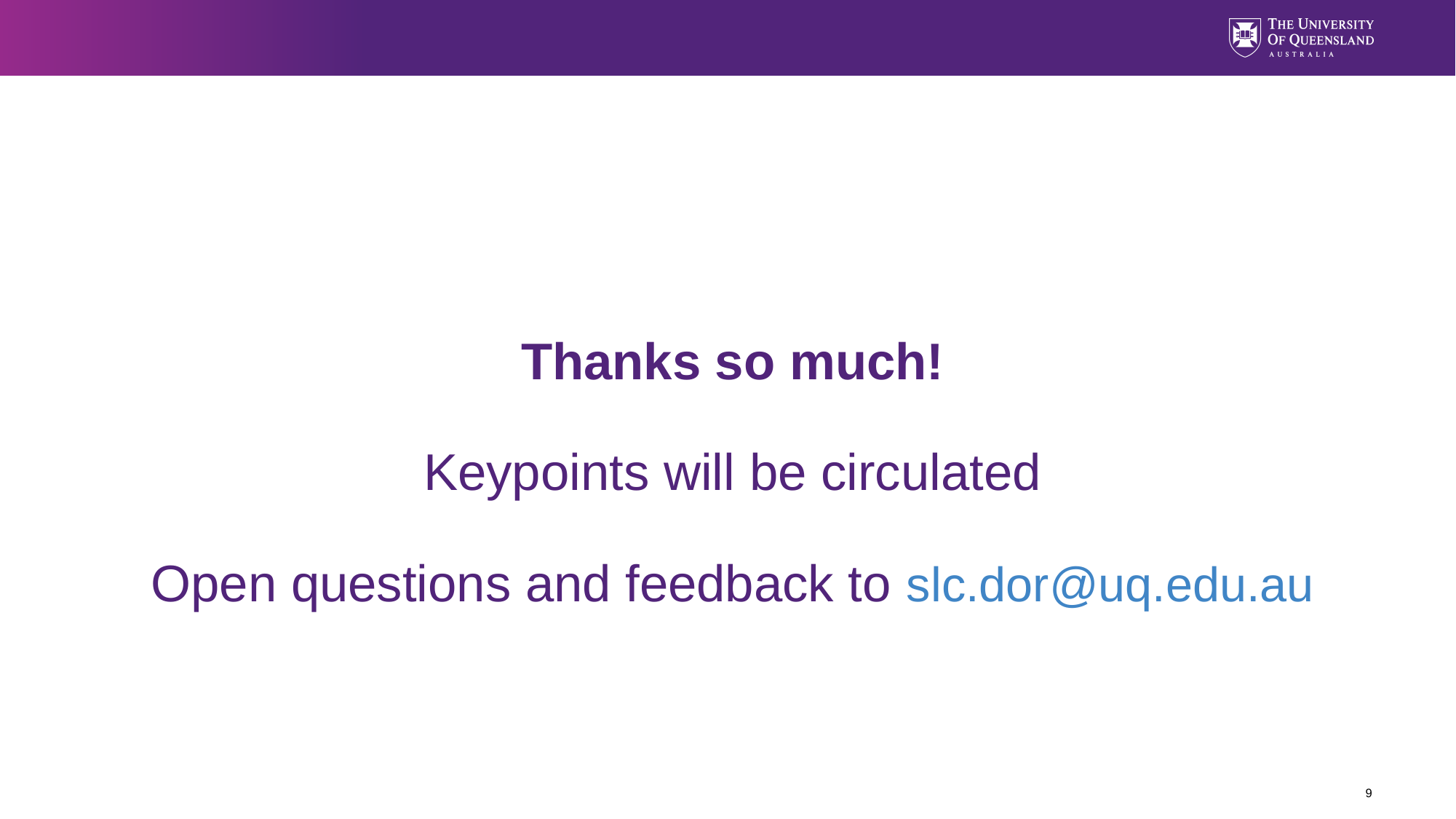

Thanks so much!

Keypoints will be circulated

Open questions and feedback to slc.dor@uq.edu.au
9